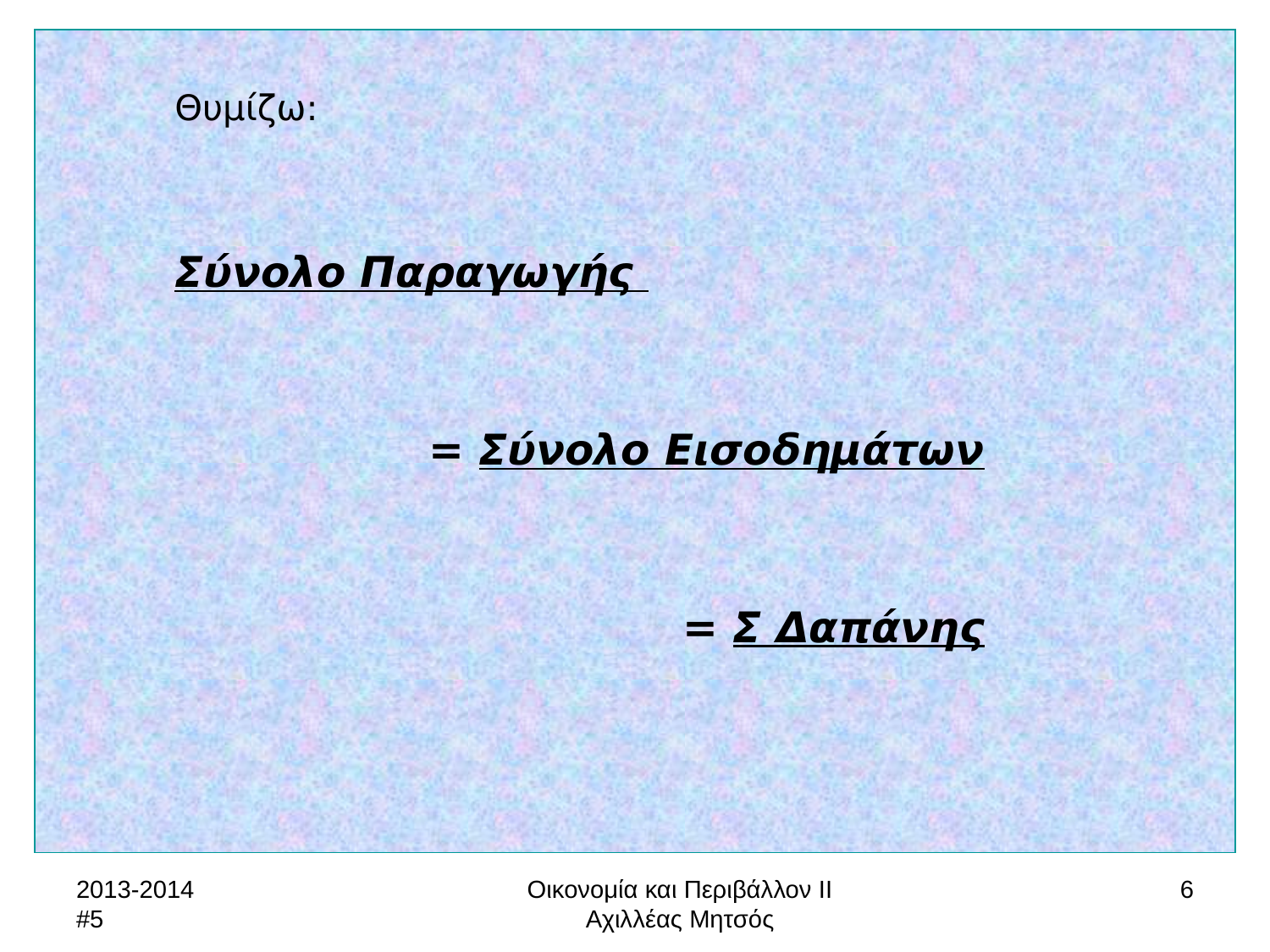

Θυμίζω:

	Σύνολο Παραγωγής

			= Σύνολο Εισοδημάτων

					= Σ Δαπάνης
2013-2014    #5
Οικονομία και Περιβάλλον ΙΙ Αχιλλέας Μητσός
6